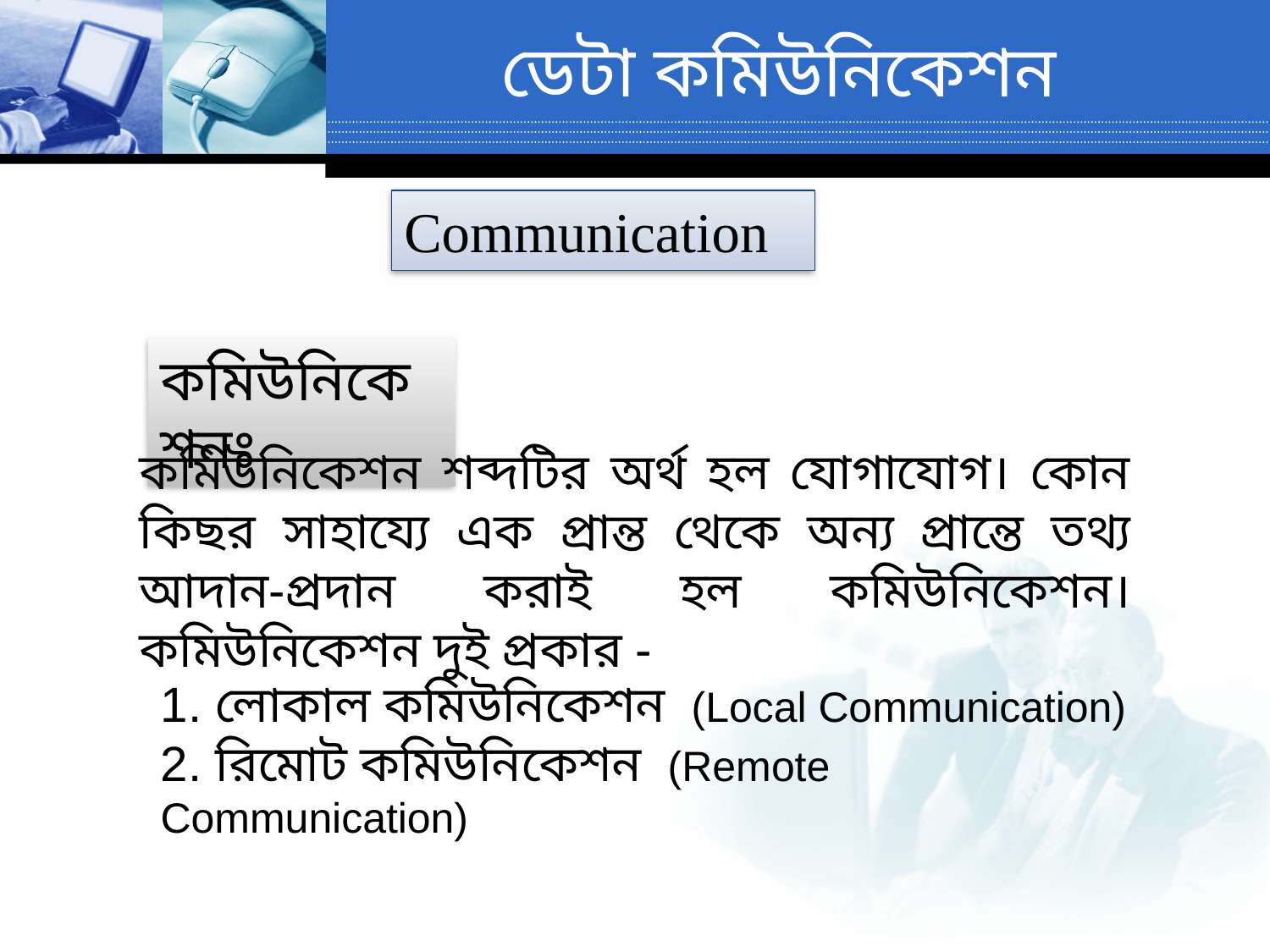

# ডেটা কমিউনিকেশন
Communication
কমিউনিকেশনঃ
কমিউনিকেশন শব্দটির অর্থ হল যোগাযোগ। কোন কিছর সাহায্যে এক প্রান্ত থেকে অন্য প্রান্তে তথ্য আদান-প্রদান করাই হল কমিউনিকেশন। কমিউনিকেশন দুই প্রকার -
1. লোকাল কমিউনিকেশন  (Local Communication)
2. রিমোট কমিউনিকেশন  (Remote Communication)